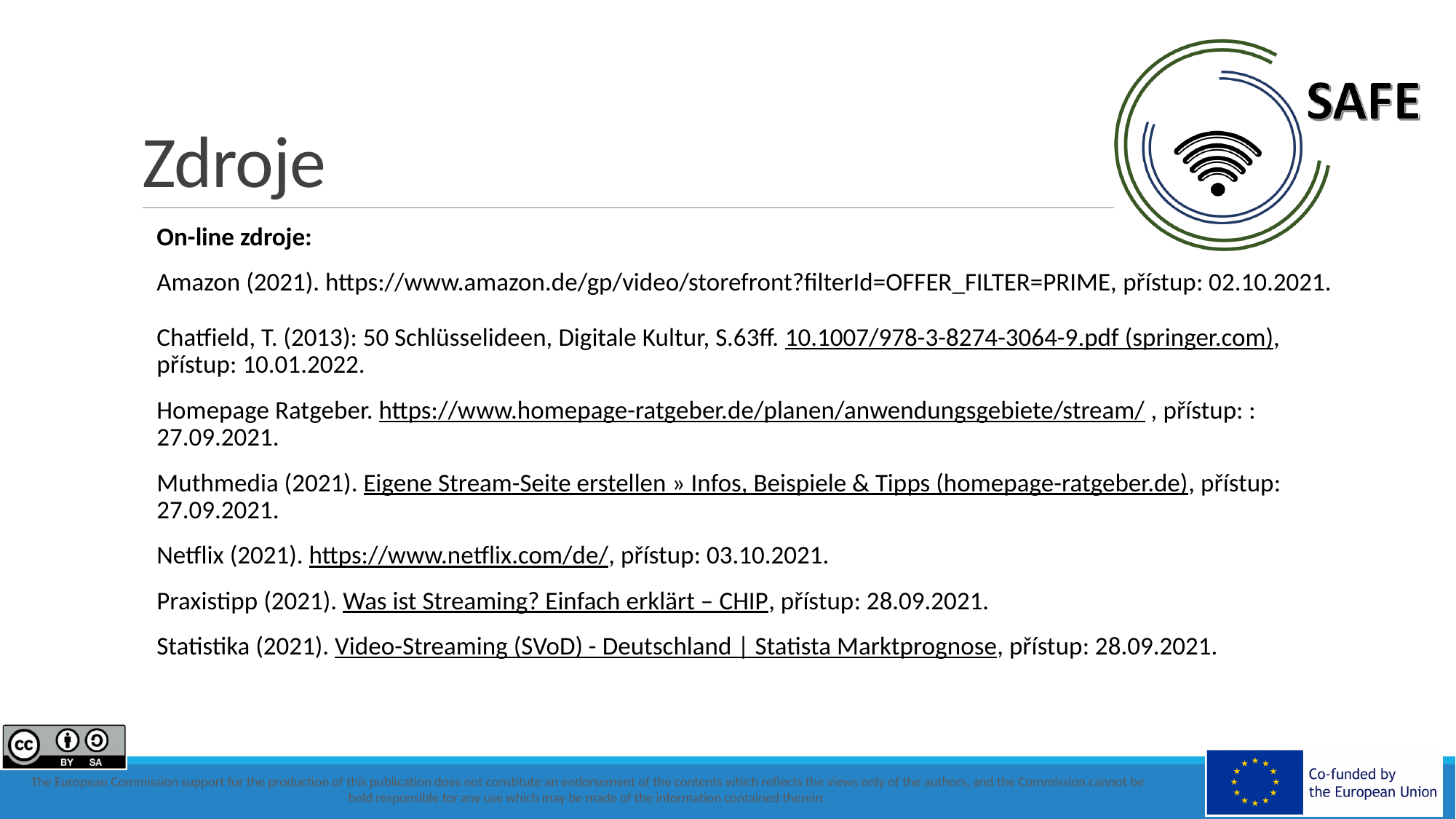

# Zdroje
On-line zdroje:
Amazon (2021). https://www.amazon.de/gp/video/storefront?filterId=OFFER_FILTER=PRIME, přístup: 02.10.2021.
Chatfield, T. (2013): 50 Schlüsselideen, Digitale Kultur, S.63ff. 10.1007/978-3-8274-3064-9.pdf (springer.com), přístup: 10.01.2022.
Homepage Ratgeber. https://www.homepage-ratgeber.de/planen/anwendungsgebiete/stream/ , přístup: : 27.09.2021.
Muthmedia (2021). Eigene Stream-Seite erstellen » Infos, Beispiele & Tipps (homepage-ratgeber.de), přístup: 27.09.2021.
Netflix (2021). https://www.netflix.com/de/, přístup: 03.10.2021.
Praxistipp (2021). Was ist Streaming? Einfach erklärt – CHIP, přístup: 28.09.2021.
Statistika (2021). Video-Streaming (SVoD) - Deutschland | Statista Marktprognose, přístup: 28.09.2021.